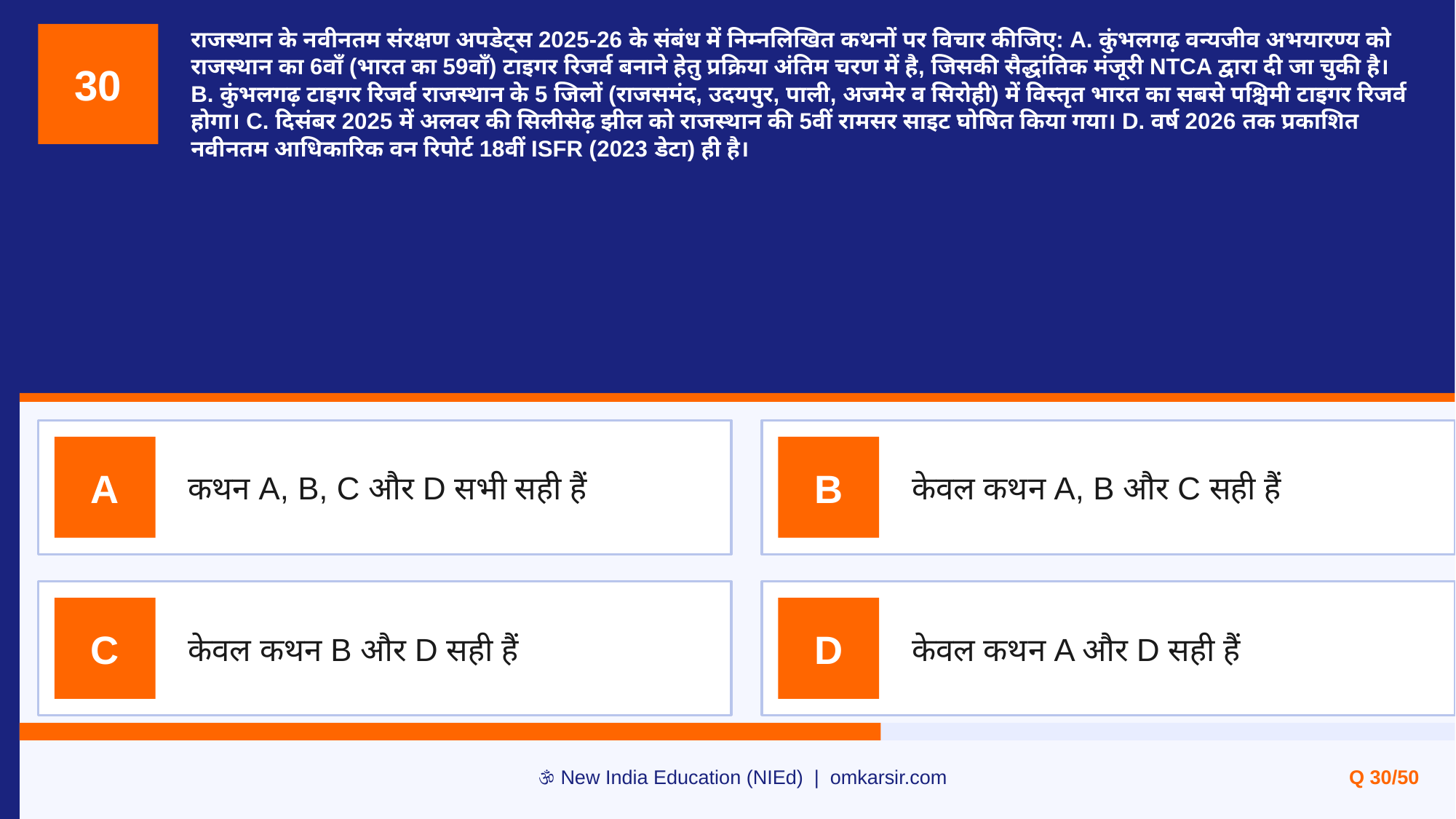

राजस्थान के नवीनतम संरक्षण अपडेट्स 2025-26 के संबंध में निम्नलिखित कथनों पर विचार कीजिए: A. कुंभलगढ़ वन्यजीव अभयारण्य को राजस्थान का 6वाँ (भारत का 59वाँ) टाइगर रिजर्व बनाने हेतु प्रक्रिया अंतिम चरण में है, जिसकी सैद्धांतिक मंजूरी NTCA द्वारा दी जा चुकी है। B. कुंभलगढ़ टाइगर रिजर्व राजस्थान के 5 जिलों (राजसमंद, उदयपुर, पाली, अजमेर व सिरोही) में विस्तृत भारत का सबसे पश्चिमी टाइगर रिजर्व होगा। C. दिसंबर 2025 में अलवर की सिलीसेढ़ झील को राजस्थान की 5वीं रामसर साइट घोषित किया गया। D. वर्ष 2026 तक प्रकाशित नवीनतम आधिकारिक वन रिपोर्ट 18वीं ISFR (2023 डेटा) ही है।
30

कथन A, B, C और D सभी सही हैं
केवल कथन A, B और C सही हैं
A
B

केवल कथन B और D सही हैं
केवल कथन A और D सही हैं
C
D

🕉️ New India Education (NIEd)  |  omkarsir.com
Q 30/50